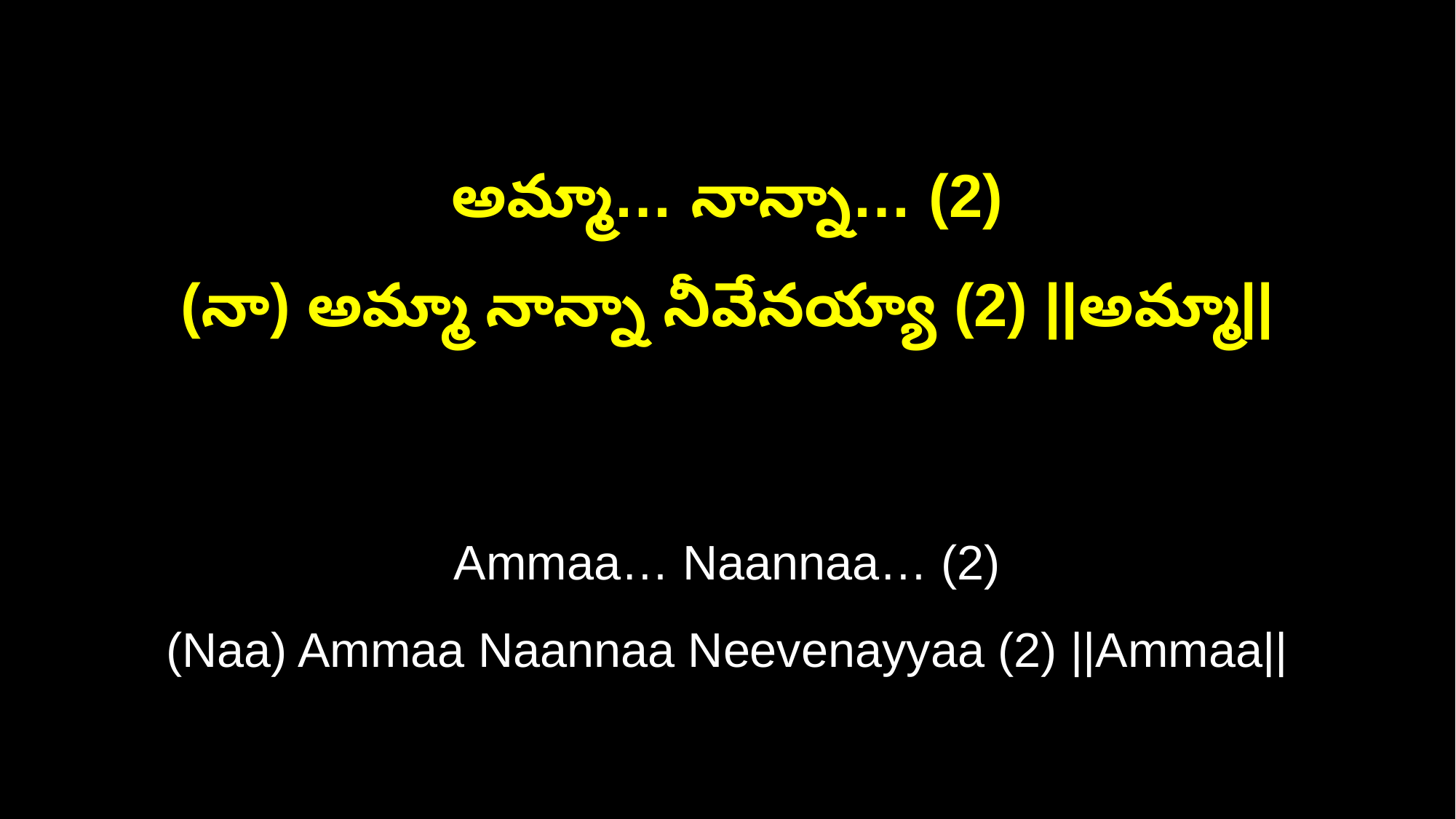

అమ్మా… నాన్నా… (2)
(నా) అమ్మా నాన్నా నీవేనయ్యా (2) ||అమ్మా||
Ammaa… Naannaa… (2)
(Naa) Ammaa Naannaa Neevenayyaa (2) ||Ammaa||